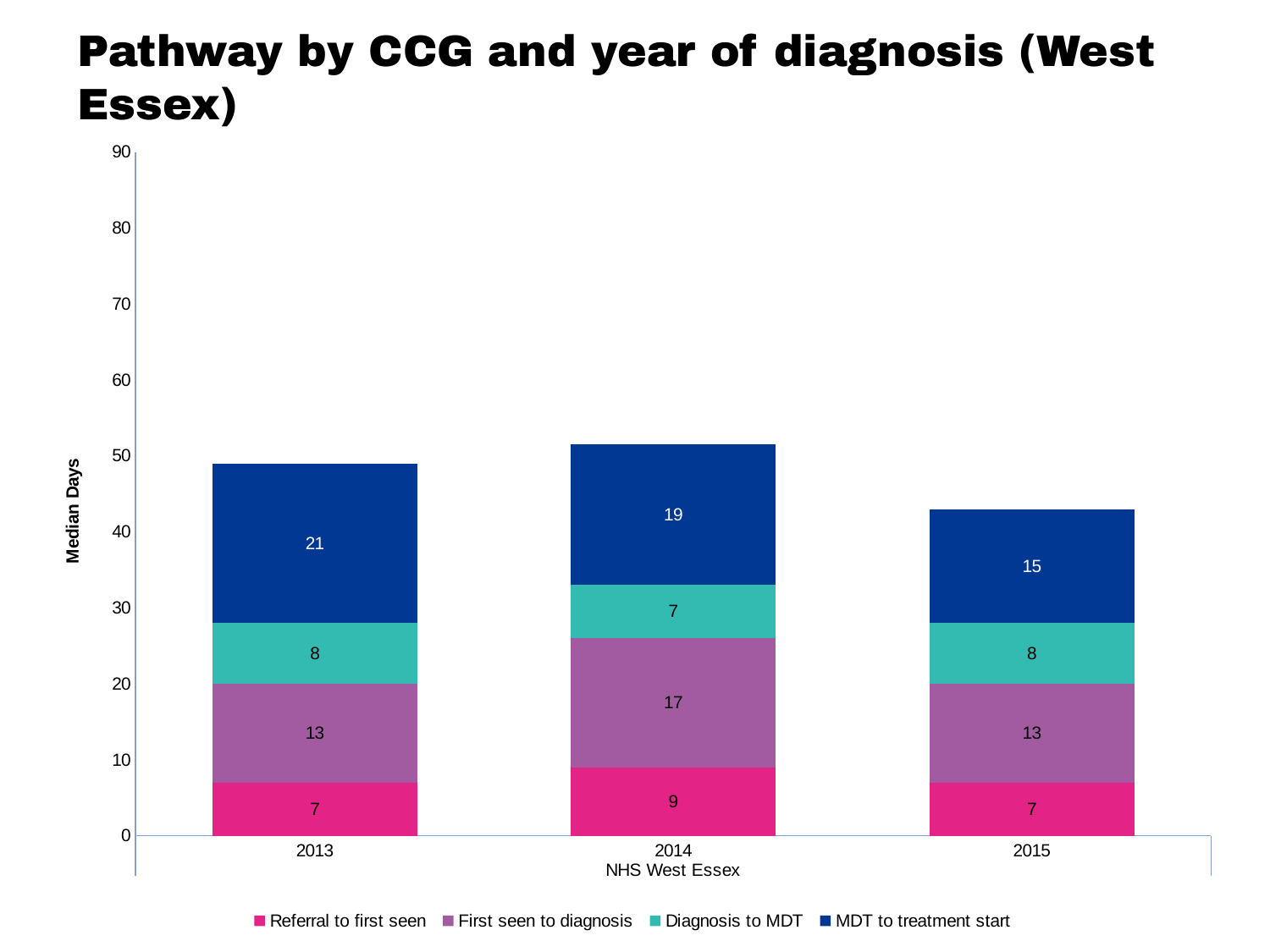

# Pathway by CCG and year of diagnosis (West Essex)

### Chart

| Category | Referral to first seen  | First seen to diagnosis  | Diagnosis to MDT  | MDT to treatment start  |
|---|---|---|---|---|
| 2013 | 7.0 | 13.0 | 8.0 | 21.0 |
| 2014 | 9.0 | 17.0 | 7.0 | 18.5 |
| 2015 | 7.0 | 13.0 | 8.0 | 15.0 |